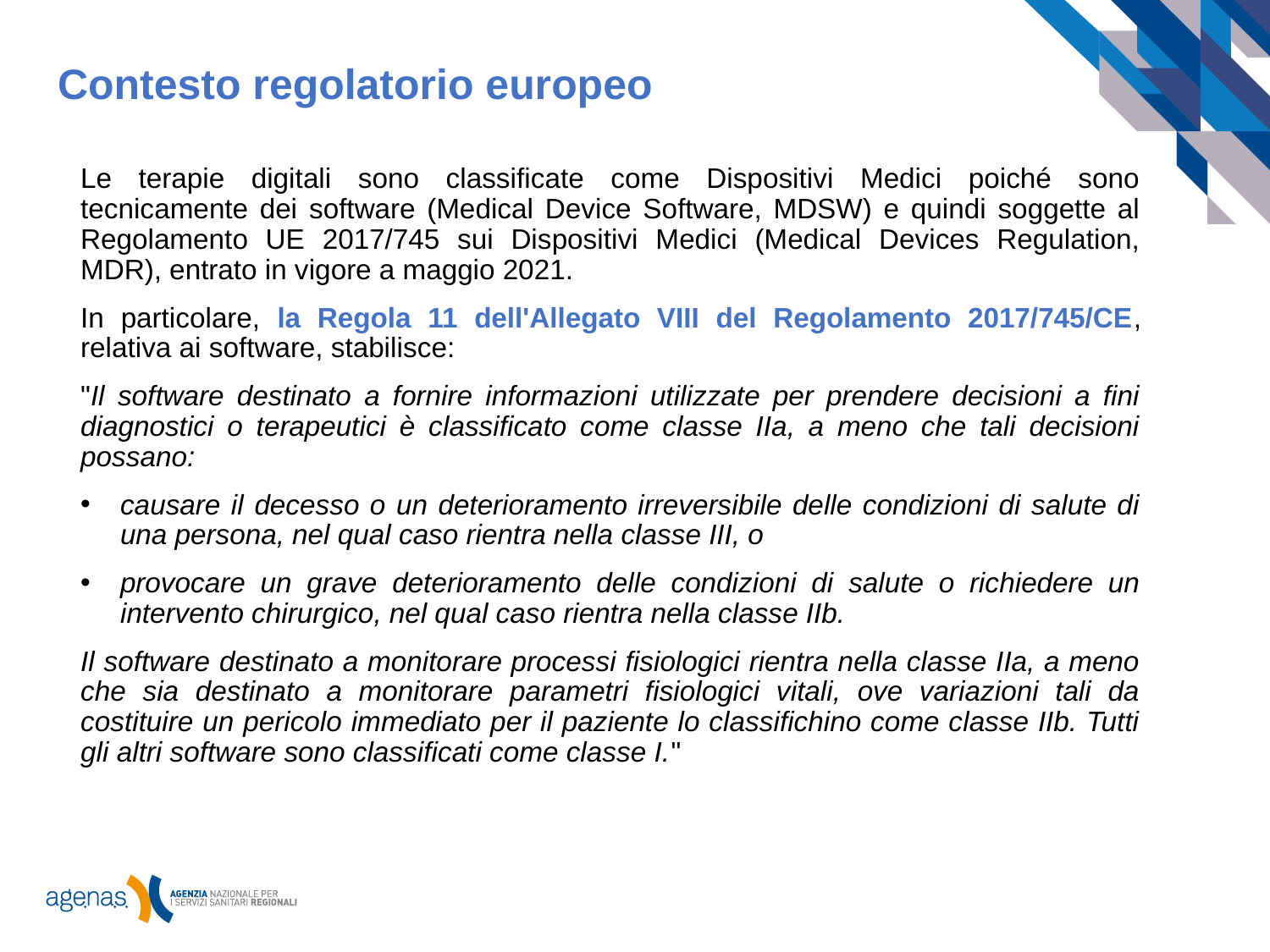

Contesto regolatorio europeo
Le terapie digitali sono classificate come Dispositivi Medici poiché sono tecnicamente dei software (Medical Device Software, MDSW) e quindi soggette al Regolamento UE 2017/745 sui Dispositivi Medici (Medical Devices Regulation, MDR), entrato in vigore a maggio 2021.
In particolare, la Regola 11 dell'Allegato VIII del Regolamento 2017/745/CE, relativa ai software, stabilisce:
"Il software destinato a fornire informazioni utilizzate per prendere decisioni a fini diagnostici o terapeutici è classificato come classe IIa, a meno che tali decisioni possano:
causare il decesso o un deterioramento irreversibile delle condizioni di salute di una persona, nel qual caso rientra nella classe III, o
provocare un grave deterioramento delle condizioni di salute o richiedere un intervento chirurgico, nel qual caso rientra nella classe IIb.
Il software destinato a monitorare processi fisiologici rientra nella classe IIa, a meno che sia destinato a monitorare parametri fisiologici vitali, ove variazioni tali da costituire un pericolo immediato per il paziente lo classifichino come classe IIb. Tutti gli altri software sono classificati come classe I."